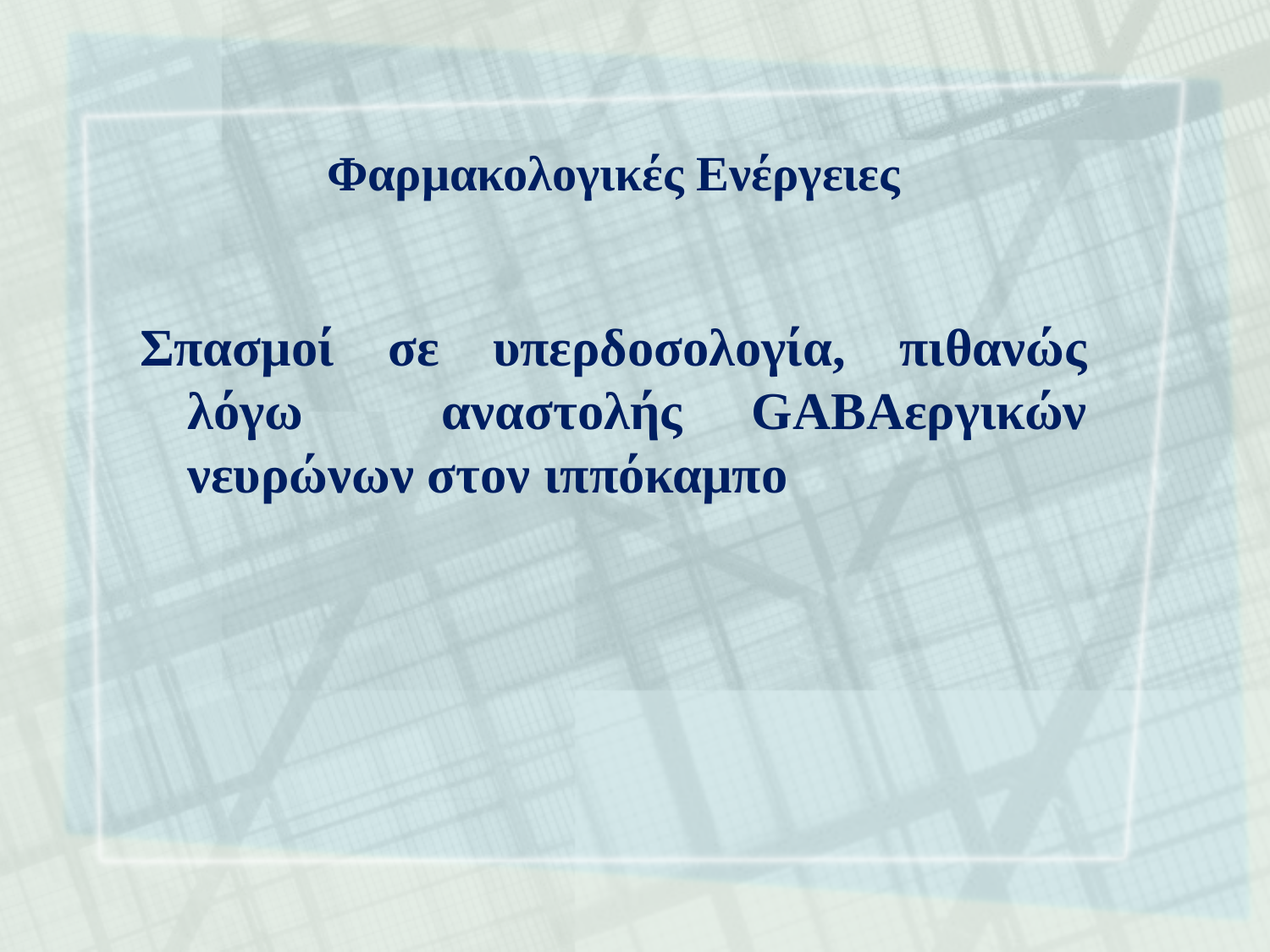

# Φαρμακολογικές Ενέργειες
Σπασμοί σε υπερδοσολογία, πιθανώς λόγω  αναστολής GABAεργικών νευρώνων στον ιππόκαμπο